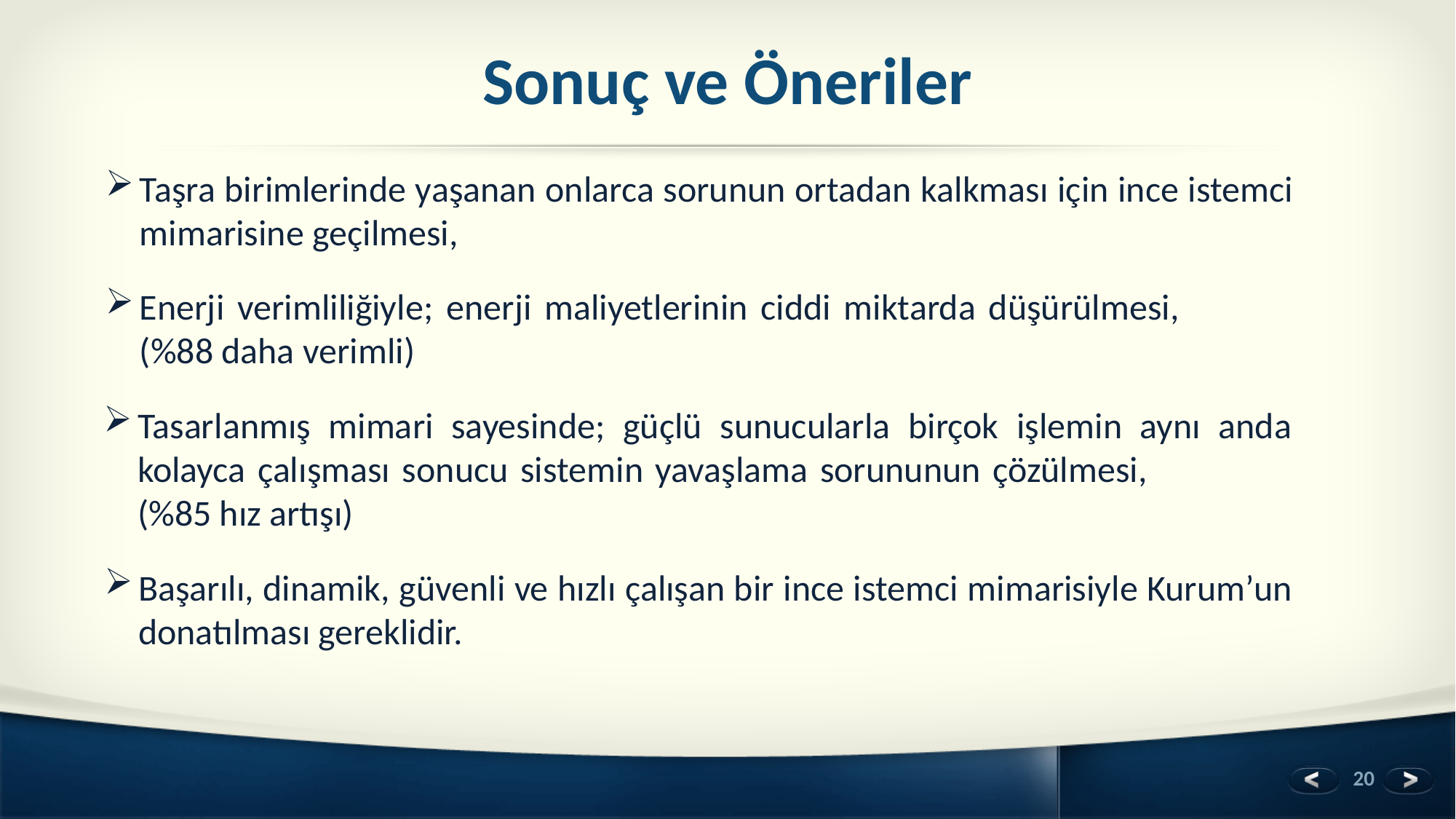

# Sonuç ve Öneriler
Taşra birimlerinde yaşanan onlarca sorunun ortadan kalkması için ince istemci mimarisine geçilmesi,
Enerji verimliliğiyle; enerji maliyetlerinin ciddi miktarda düşürülmesi,          (%88 daha verimli)
Tasarlanmış mimari sayesinde; güçlü sunucularla birçok işlemin aynı anda kolayca çalışması sonucu sistemin yavaşlama sorununun çözülmesi,             (%85 hız artışı)
Başarılı, dinamik, güvenli ve hızlı çalışan bir ince istemci mimarisiyle Kurum’un donatılması gereklidir.